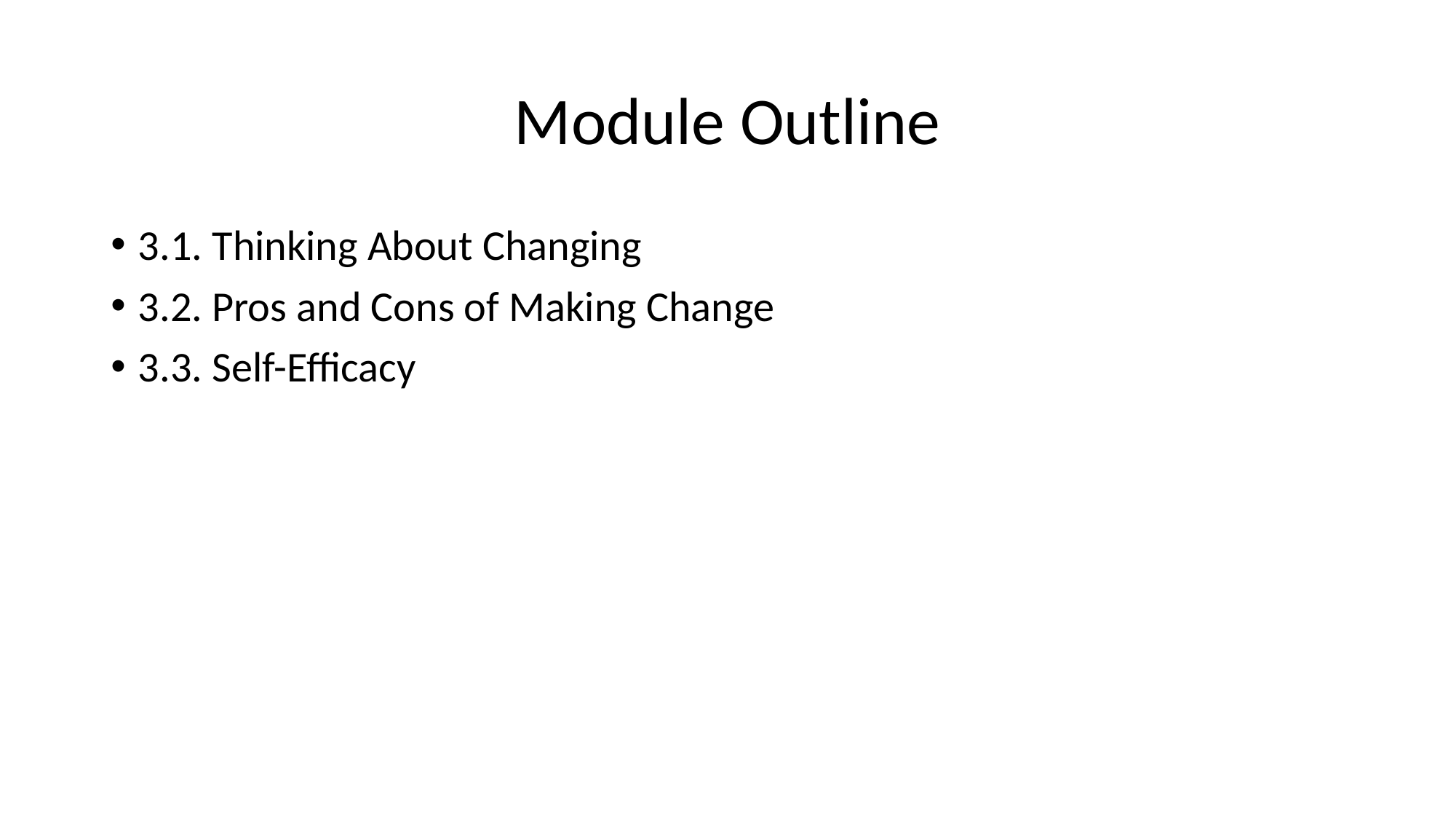

# Module Outline
3.1. Thinking About Changing
3.2. Pros and Cons of Making Change
3.3. Self-Efficacy